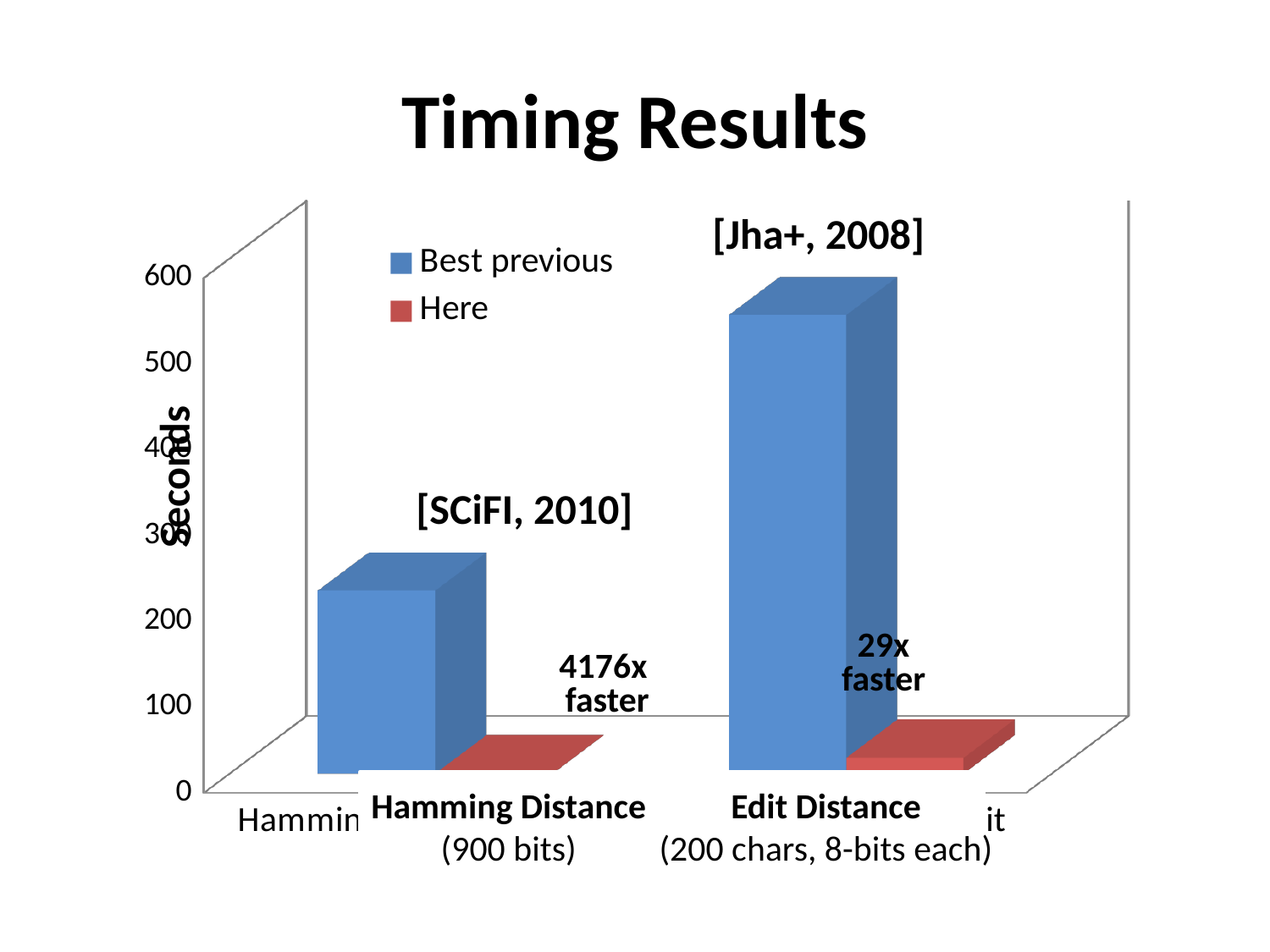

# Timing Results

[unsupported chart]

[Jha+, 2008]
[SCiFI, 2010]
29x
faster
4176x
 faster

Hamming Distance
(900 bits)
Edit Distance
(200 chars, 8-bits each)